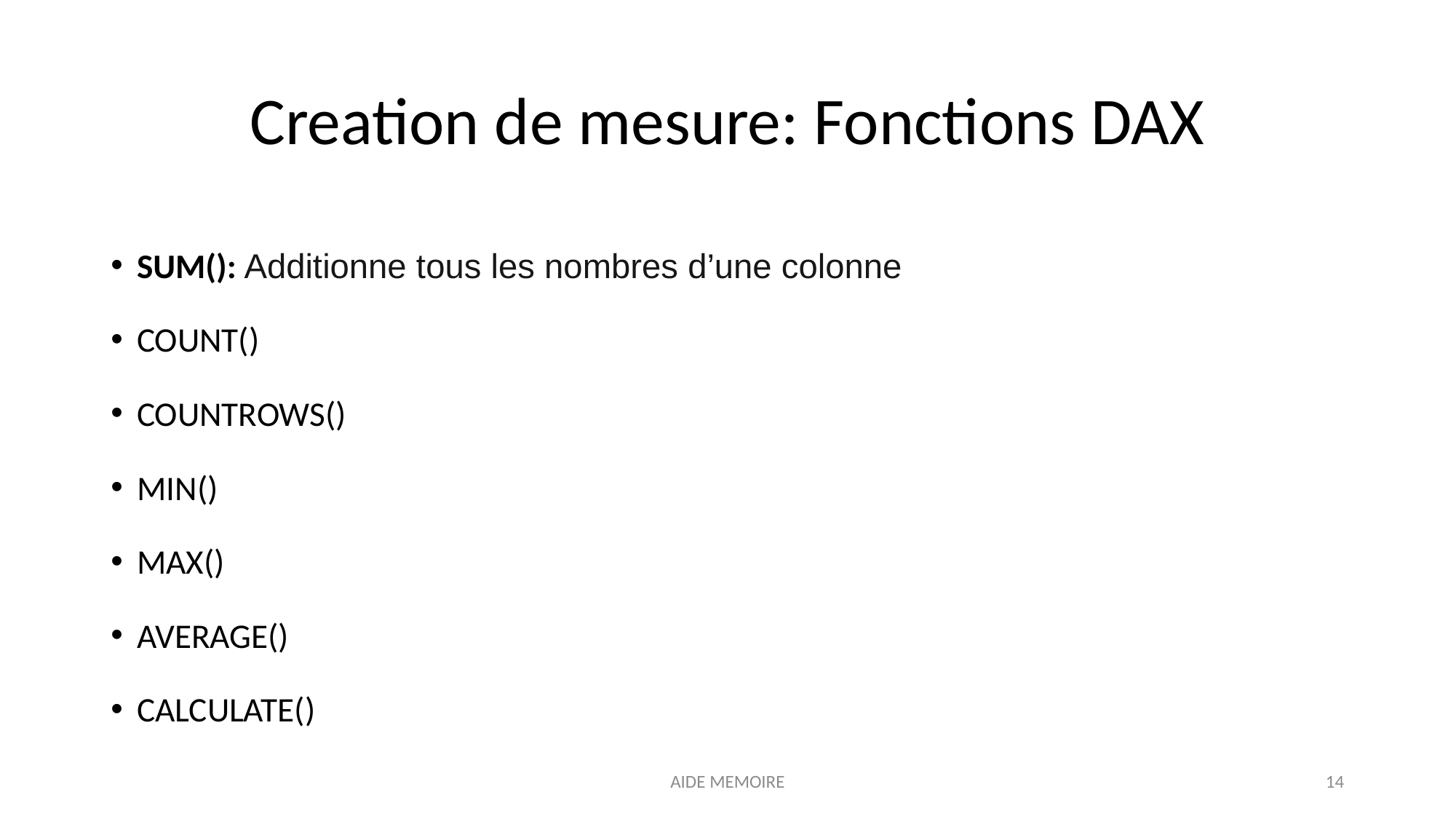

# Creation de mesure: Fonctions DAX
SUM(): Additionne tous les nombres d’une colonne
COUNT()
COUNTROWS()
MIN()
MAX()
AVERAGE()
CALCULATE()

AIDE MEMOIRE
14